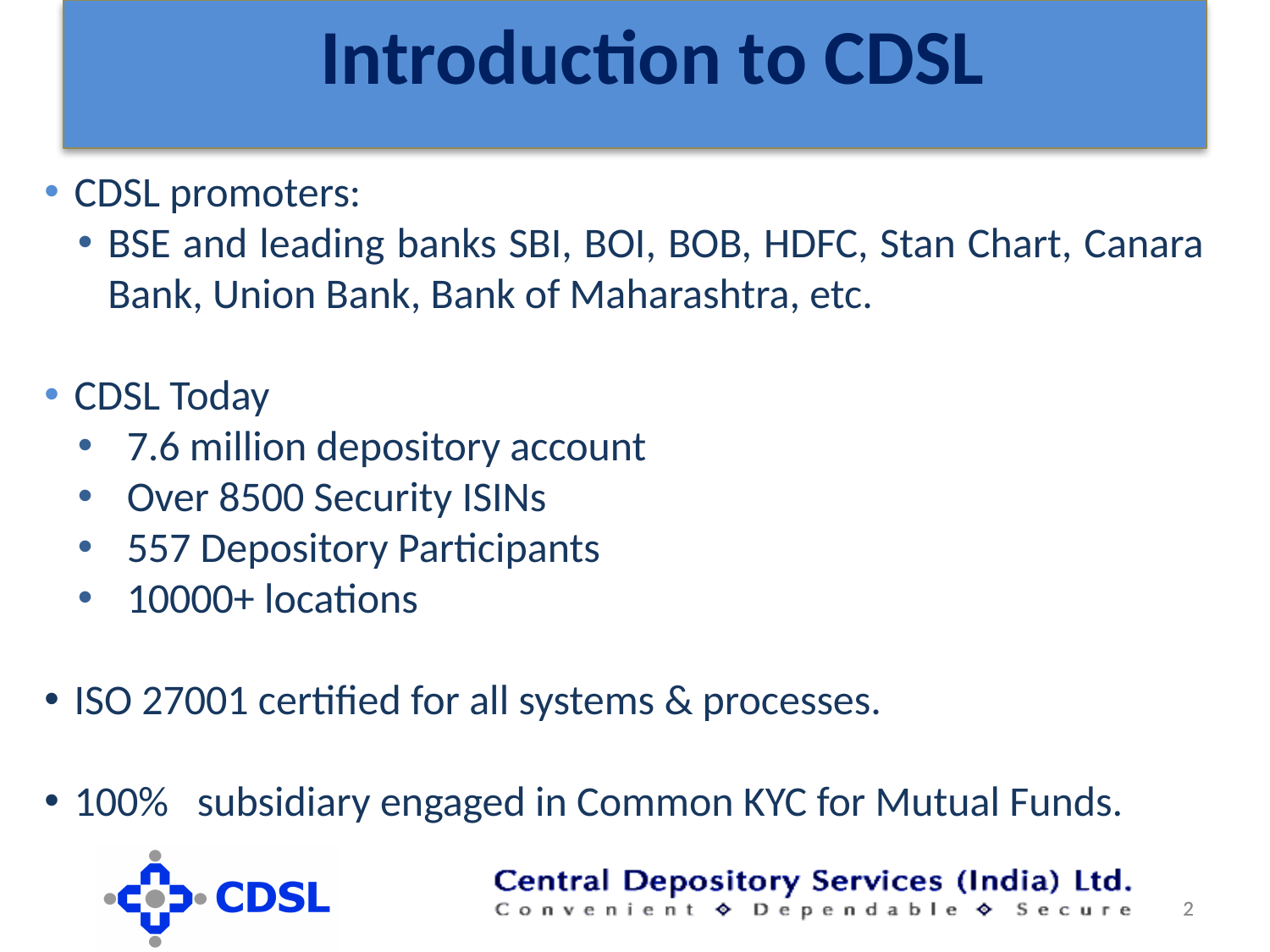

# Introduction to CDSL
CDSL promoters:
BSE and leading banks SBI, BOI, BOB, HDFC, Stan Chart, Canara Bank, Union Bank, Bank of Maharashtra, etc.

CDSL Today
  7.6 million depository account
  Over 8500 Security ISINs
  557 Depository Participants
  10000+ locations

ISO 27001 certified for all systems & processes.

100%   subsidiary engaged in Common KYC for Mutual Funds.

2
2